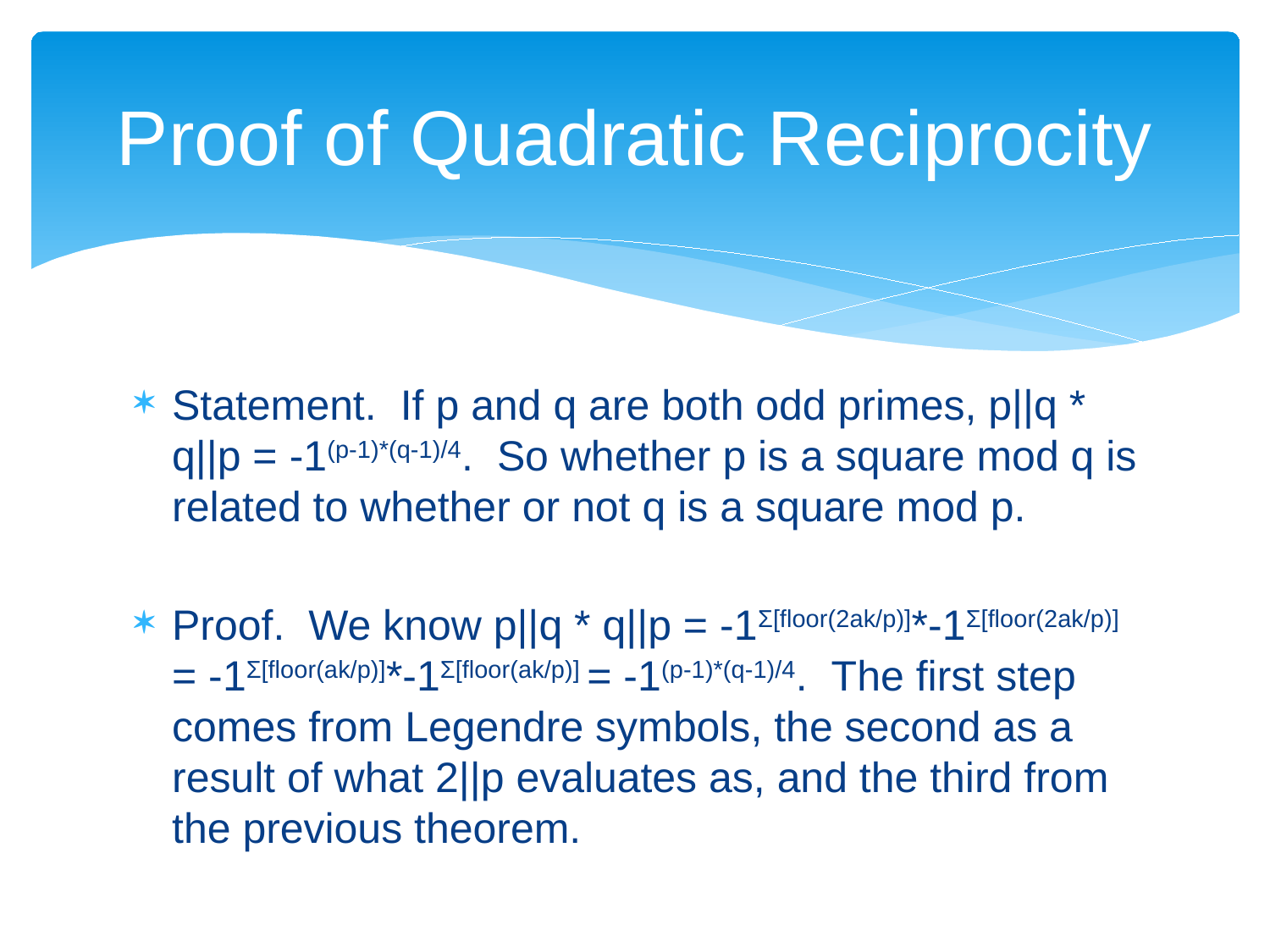

# Proof of Quadratic Reciprocity
Statement.  If p and q are both odd primes, p||q * q||p = -1(p-1)*(q-1)/4.  So whether p is a square mod q is related to whether or not q is a square mod p.

Proof.  We know p||q * q||p = -1Σ[floor(2ak/p)]*-1Σ[floor(2ak/p)] = -1Σ[floor(ak/p)]*-1Σ[floor(ak/p)] = -1(p-1)*(q-1)/4.  The first step comes from Legendre symbols, the second as a result of what 2||p evaluates as, and the third from the previous theorem.